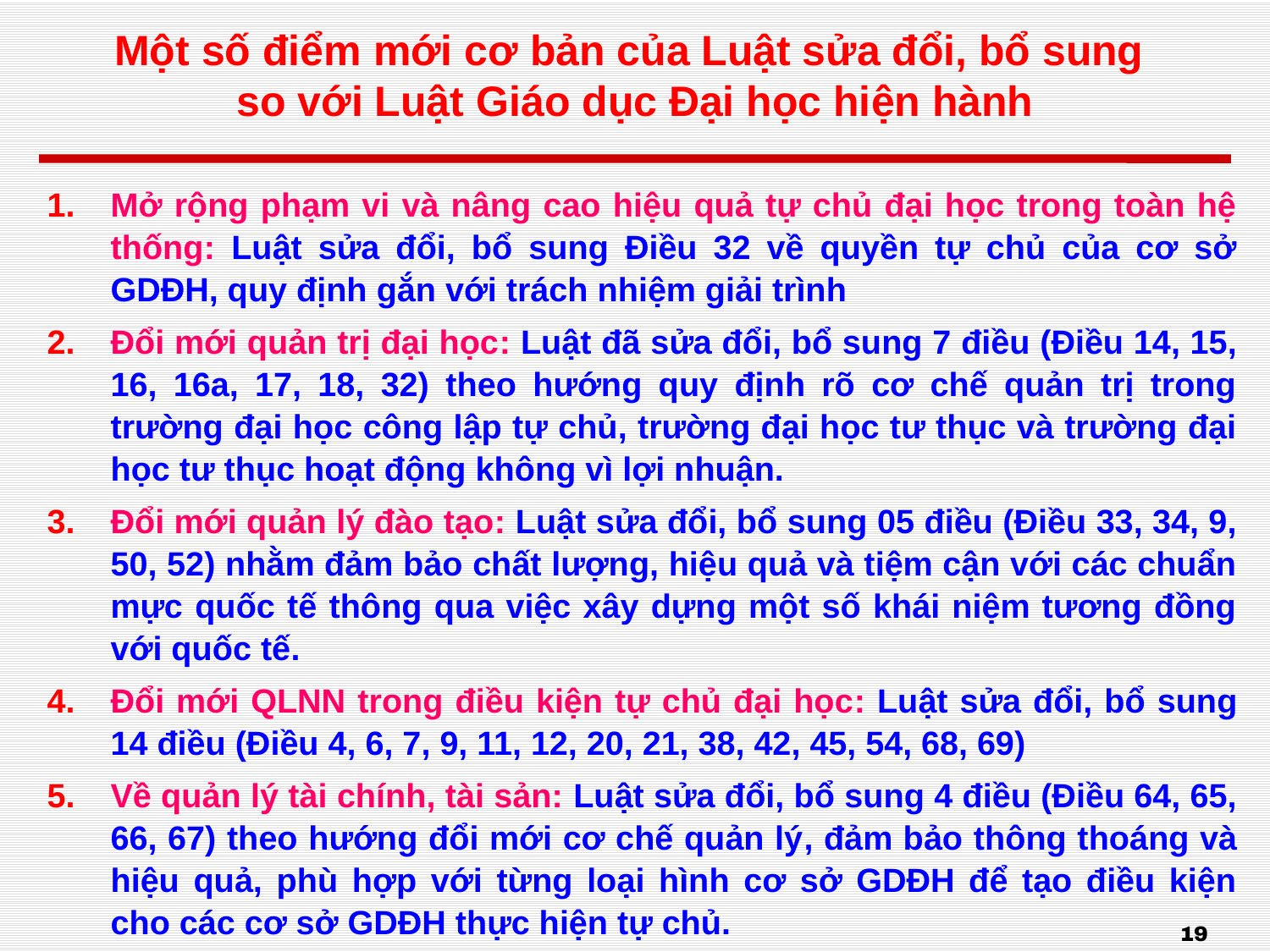

# Một số điểm mới cơ bản của Luật sửa đổi, bổ sung so với Luật Giáo dục Đại học hiện hành
Mở rộng phạm vi và nâng cao hiệu quả tự chủ đại học trong toàn hệ thống: Luật sửa đổi, bổ sung Điều 32 về quyền tự chủ của cơ sở GDĐH, quy định gắn với trách nhiệm giải trình
Đổi mới quản trị đại học: Luật đã sửa đổi, bổ sung 7 điều (Điều 14, 15, 16, 16a, 17, 18, 32) theo hướng quy định rõ cơ chế quản trị trong trường đại học công lập tự chủ, trường đại học tư thục và trường đại học tư thục hoạt động không vì lợi nhuận.
Đổi mới quản lý đào tạo: Luật sửa đổi, bổ sung 05 điều (Điều 33, 34, 9, 50, 52) nhằm đảm bảo chất lượng, hiệu quả và tiệm cận với các chuẩn mực quốc tế thông qua việc xây dựng một số khái niệm tương đồng với quốc tế.
Đổi mới QLNN trong điều kiện tự chủ đại học: Luật sửa đổi, bổ sung 14 điều (Điều 4, 6, 7, 9, 11, 12, 20, 21, 38, 42, 45, 54, 68, 69)
Về quản lý tài chính, tài sản: Luật sửa đổi, bổ sung 4 điều (Điều 64, 65, 66, 67) theo hướng đổi mới cơ chế quản lý, đảm bảo thông thoáng và hiệu quả, phù hợp với từng loại hình cơ sở GDĐH để tạo điều kiện cho các cơ sở GDĐH thực hiện tự chủ.